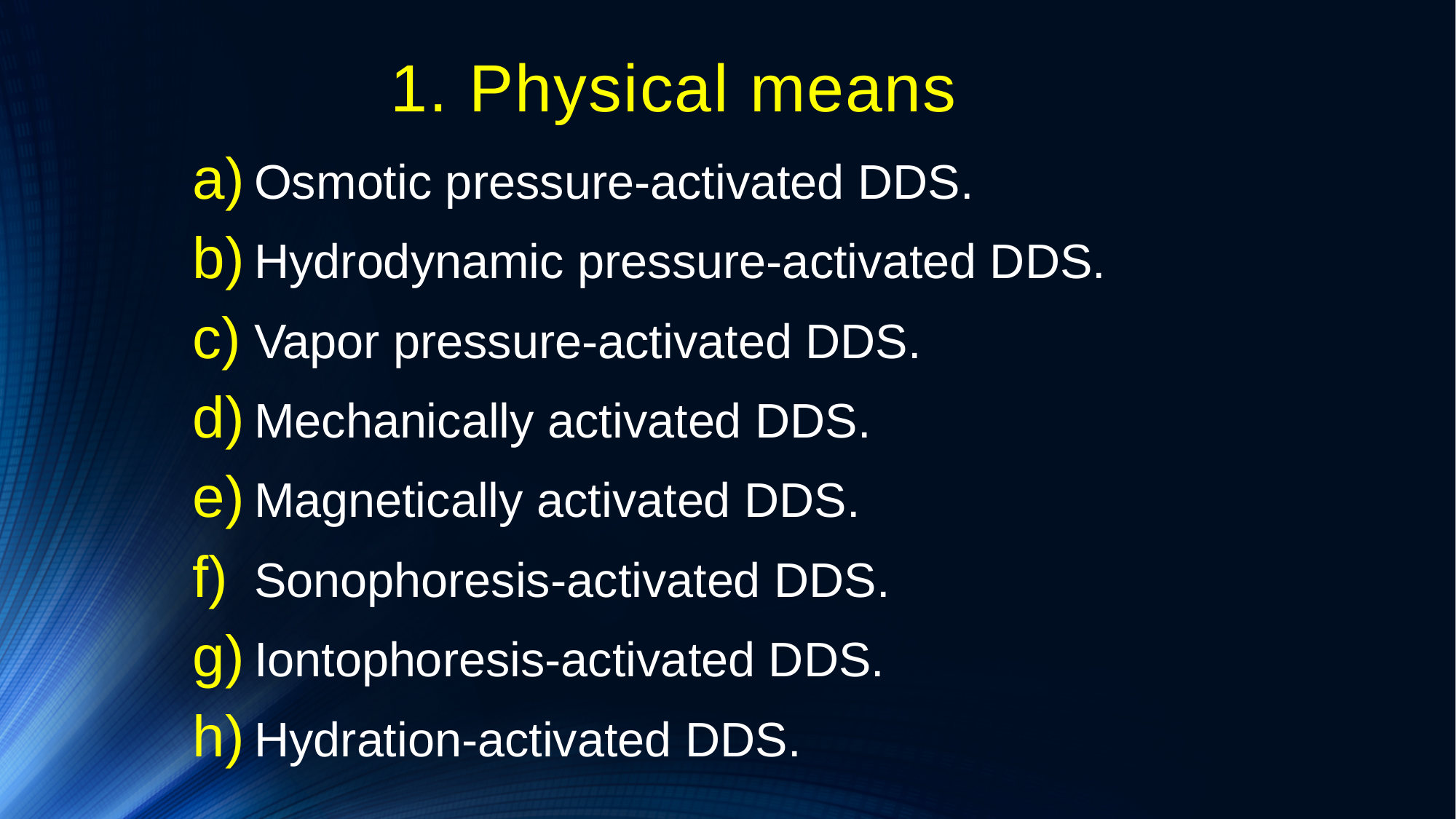

# 1. Physical means
Osmotic pressure-activated DDS.
Hydrodynamic pressure-activated DDS.
Vapor pressure-activated DDS.
Mechanically activated DDS.
Magnetically activated DDS.
Sonophoresis-activated DDS.
Iontophoresis-activated DDS.
Hydration-activated DDS.